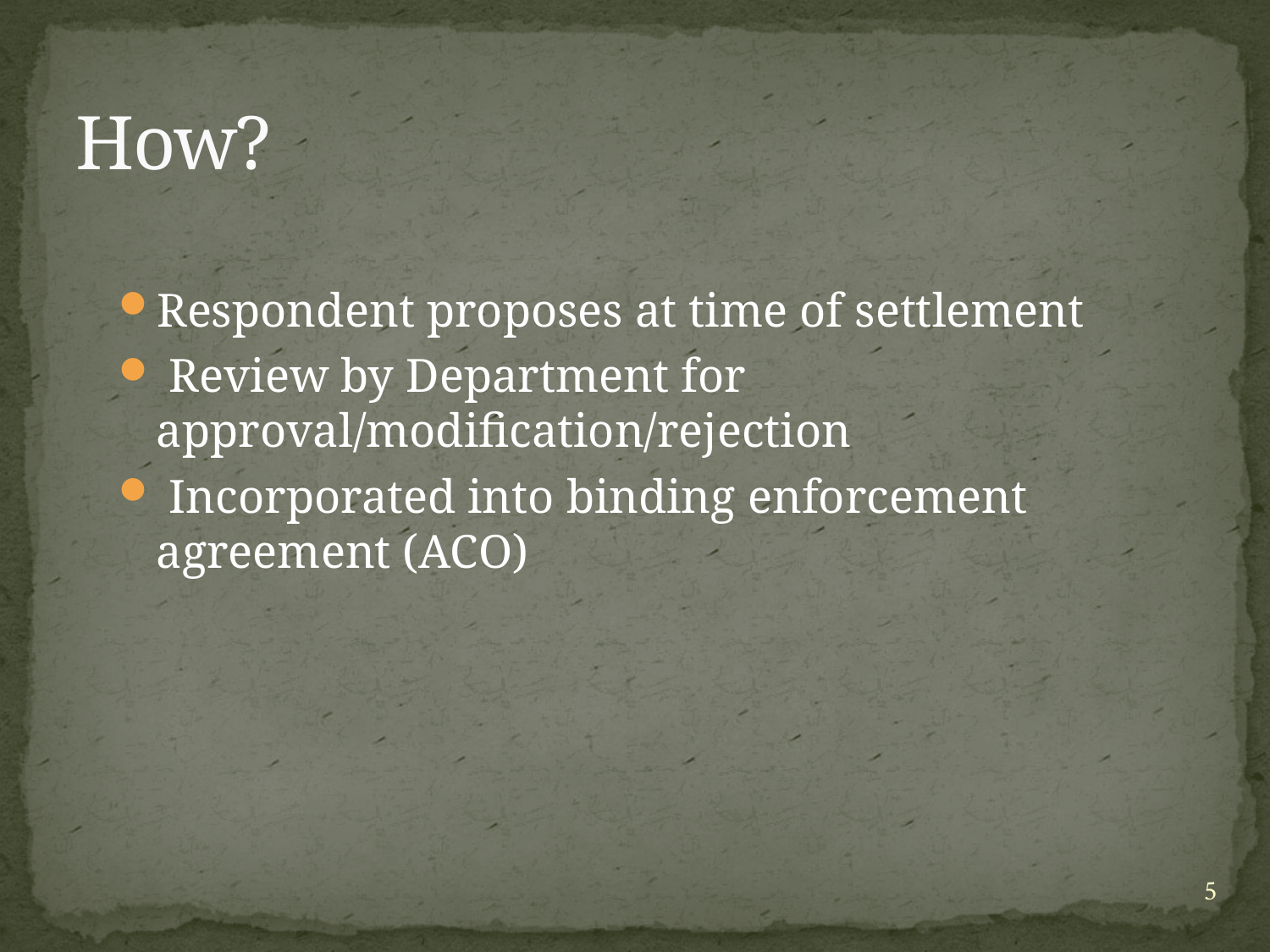

# How?
Respondent proposes at time of settlement
 Review by Department for approval/modification/rejection
 Incorporated into binding enforcement agreement (ACO)
5